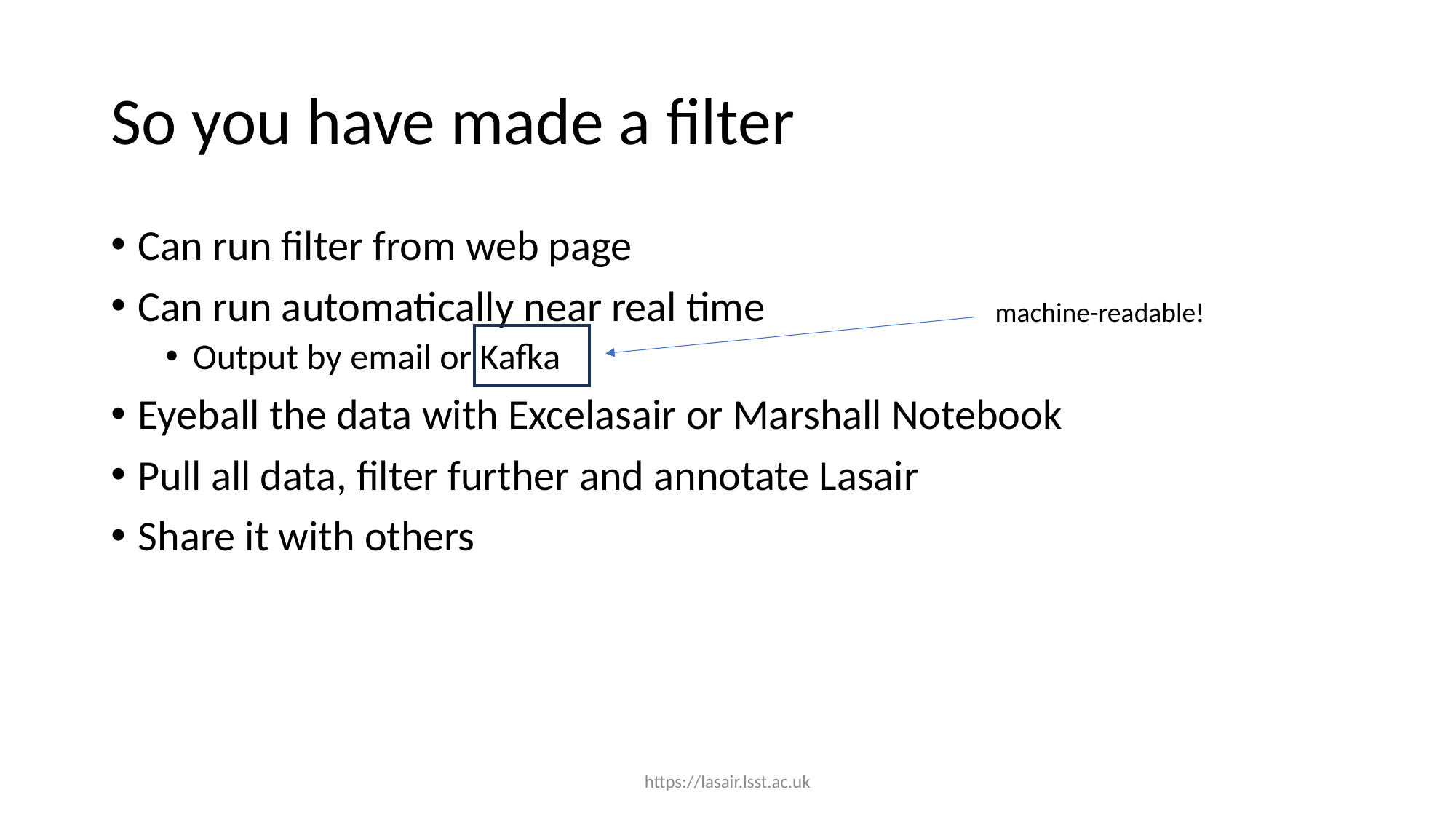

# So you have made a filter
Can run filter from web page
Can run automatically near real time
Output by email or Kafka
Eyeball the data with Excelasair or Marshall Notebook
Pull all data, filter further and annotate Lasair
Share it with others
machine-readable!

https://lasair.lsst.ac.uk